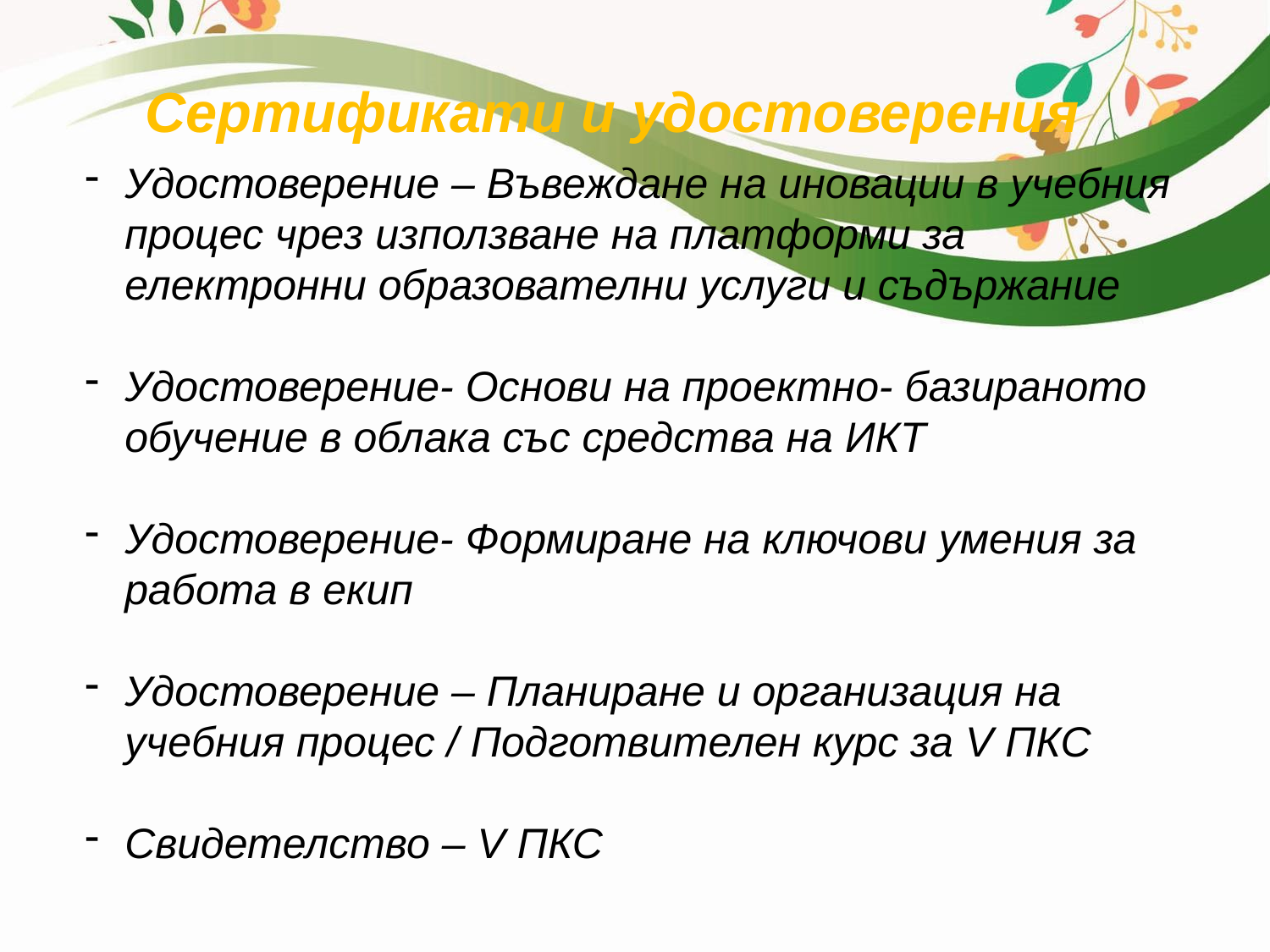

# Сертификати и удостоверения
Удостоверение – Въвеждане на иновации в учебния процес чрез използване на платформи за електронни образователни услуги и съдържание

Удостоверение- Основи на проектно- базираното обучение в облака със средства на ИКТ

Удостоверение- Формиране на ключови умения за работа в екип

Удостоверение – Планиране и организация на учебния процес / Подготвителен курс за V ПКС

Свидетелство – V ПКС